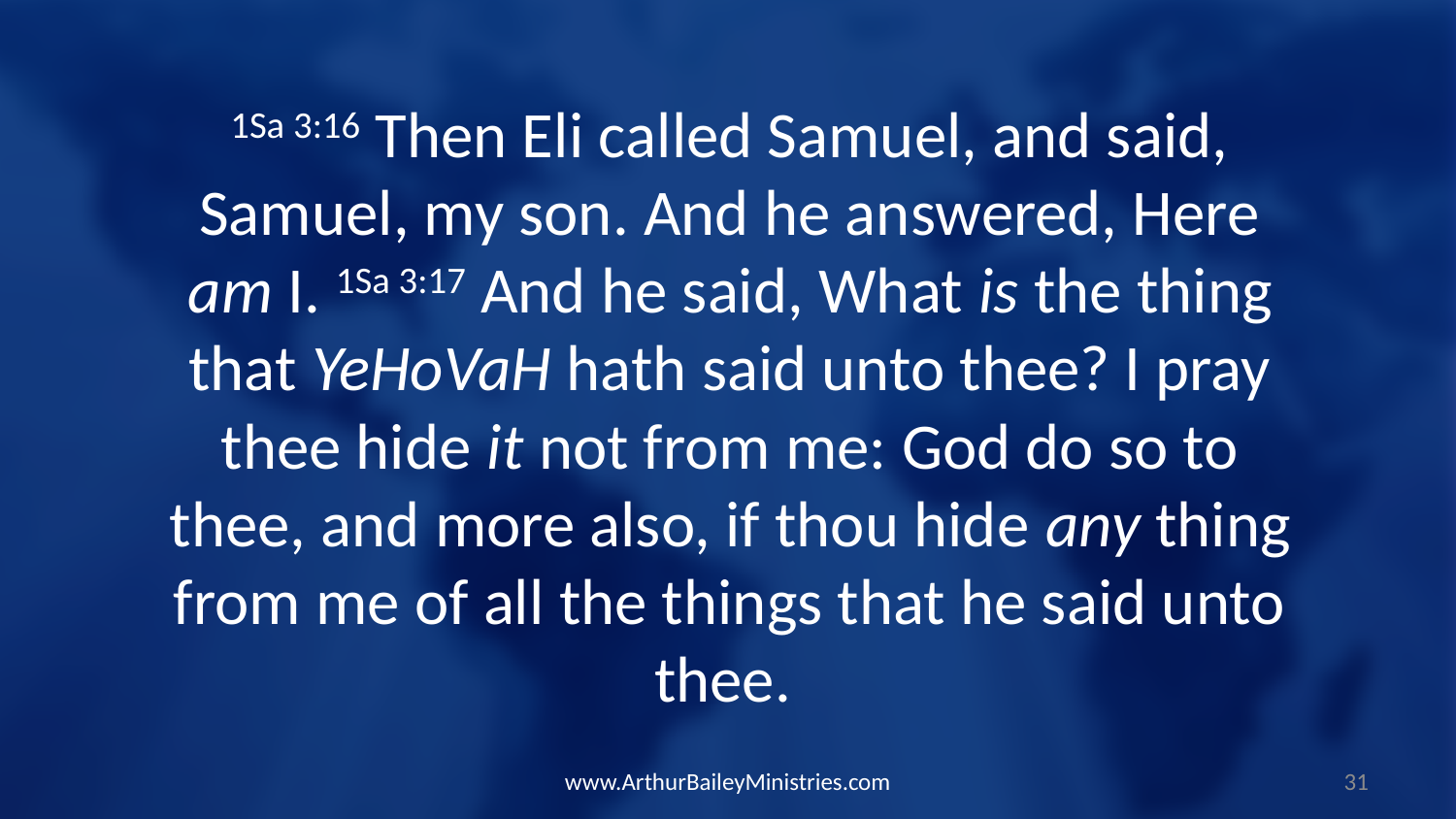

1Sa 3:16 Then Eli called Samuel, and said, Samuel, my son. And he answered, Here am I. 1Sa 3:17 And he said, What is the thing that YeHoVaH hath said unto thee? I pray thee hide it not from me: God do so to thee, and more also, if thou hide any thing from me of all the things that he said unto thee.

www.ArthurBaileyMinistries.com
31